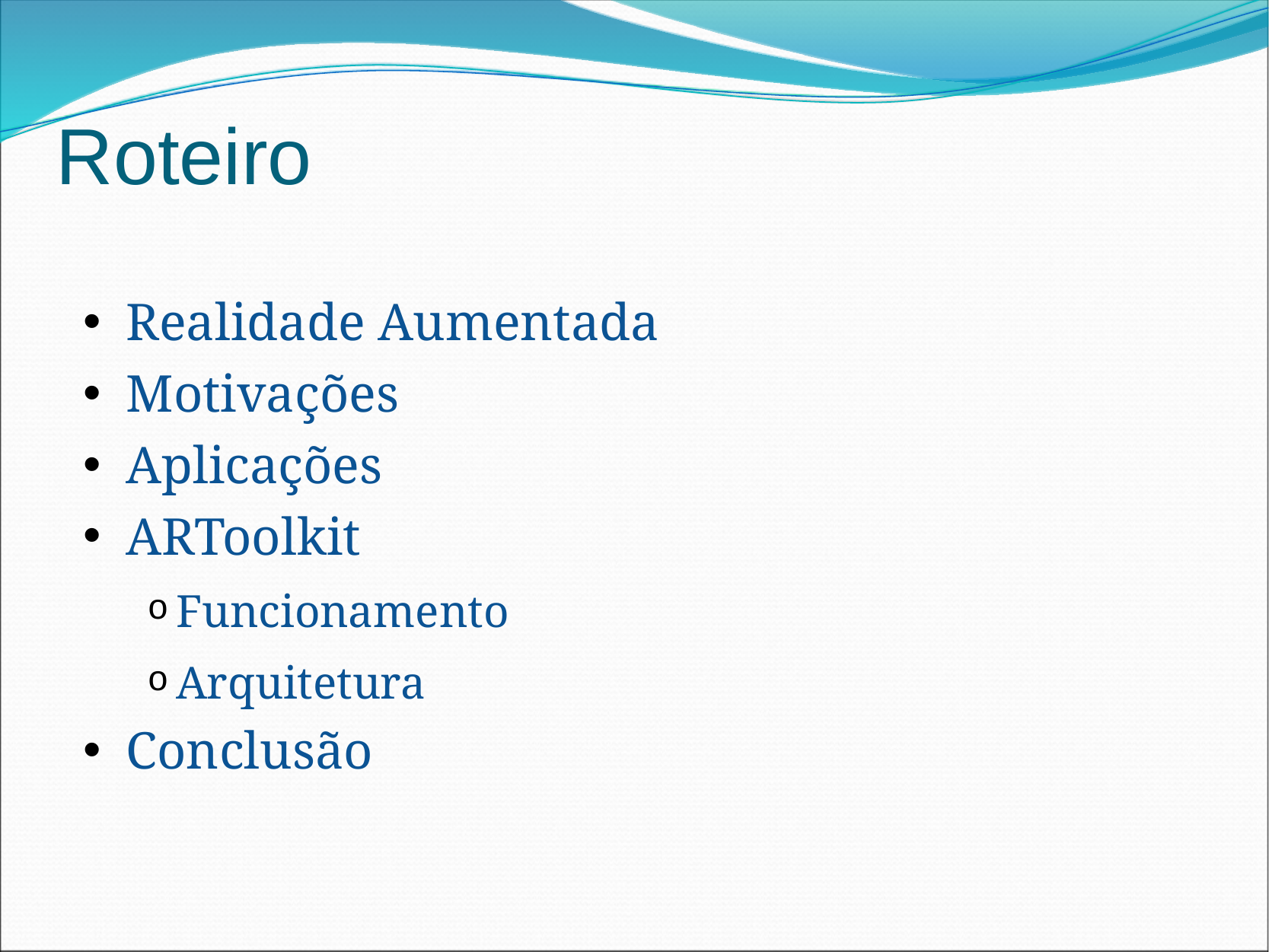

# Roteiro
Realidade Aumentada
Motivações
Aplicações
ARToolkit
Funcionamento
Arquitetura
Conclusão